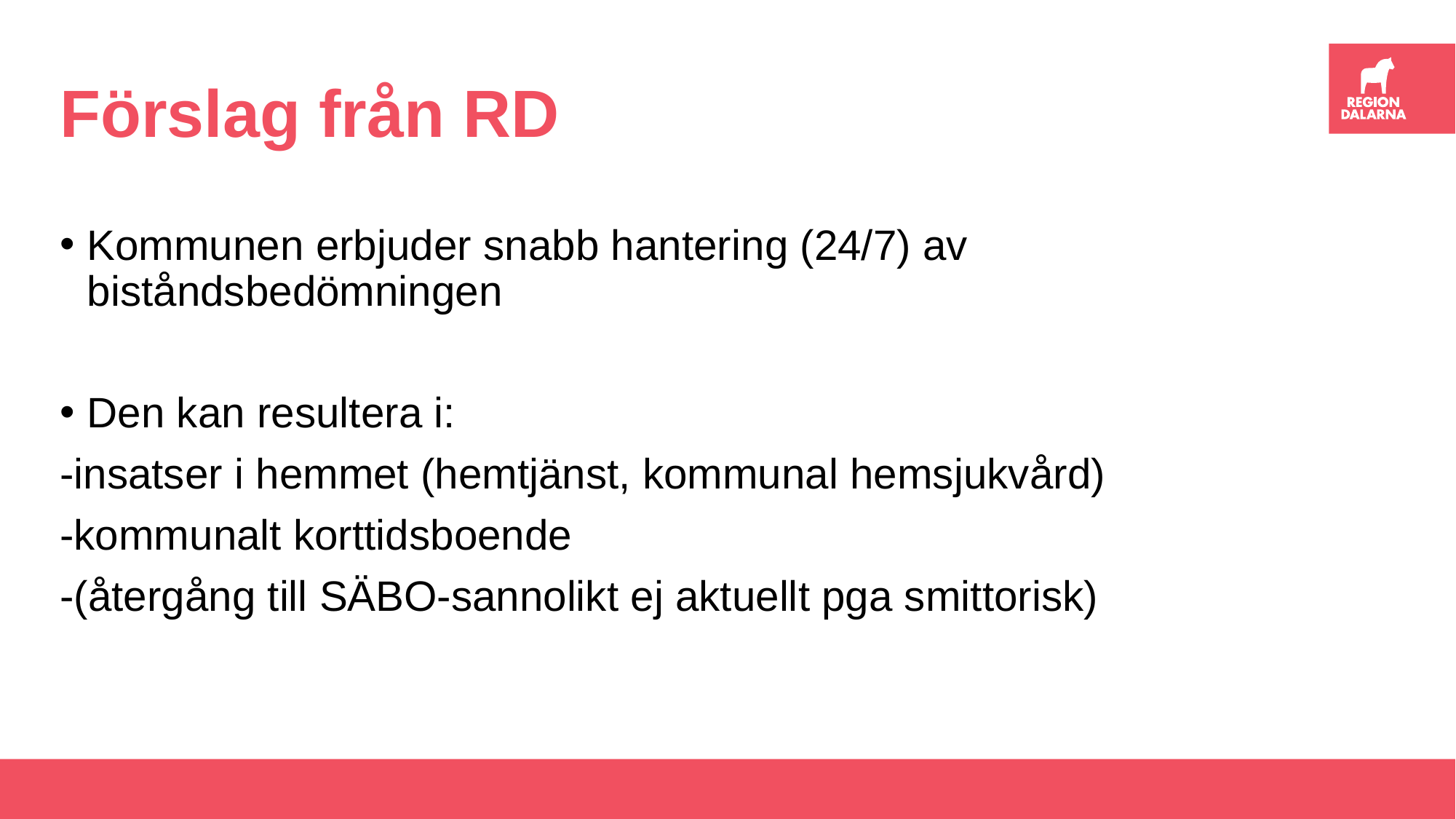

# Förslag från RD
Kommunen erbjuder snabb hantering (24/7) av biståndsbedömningen

Den kan resultera i:
-insatser i hemmet (hemtjänst, kommunal hemsjukvård)
-kommunalt korttidsboende
-(återgång till SÄBO-sannolikt ej aktuellt pga smittorisk)